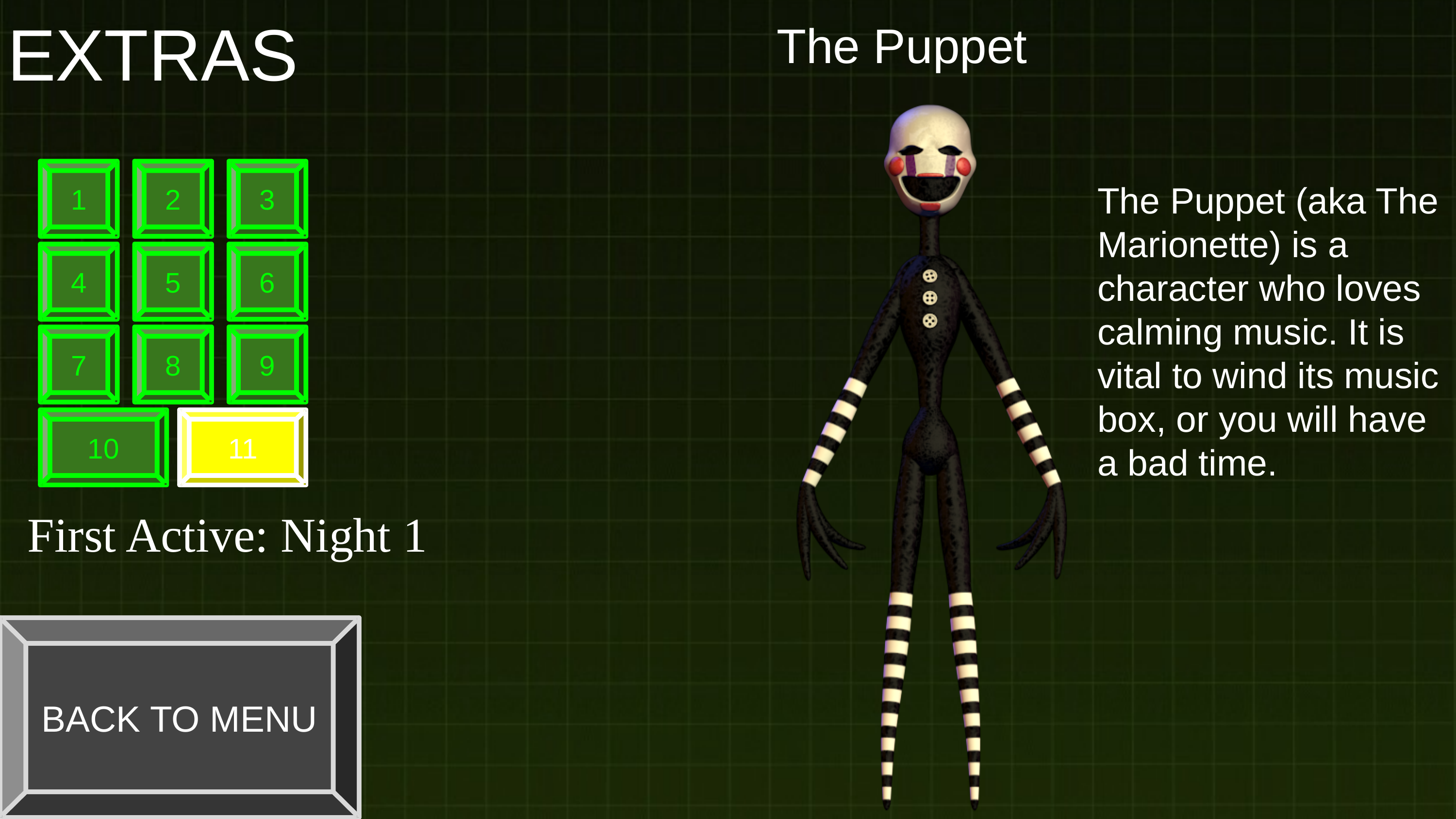

EXTRAS
The Puppet

1

2

3

The Puppet (aka The Marionette) is a character who loves calming music. It is vital to wind its music box, or you will have a bad time.

4

5

6

7

8

9

10

11

First Active: Night 1

BACK TO MENU